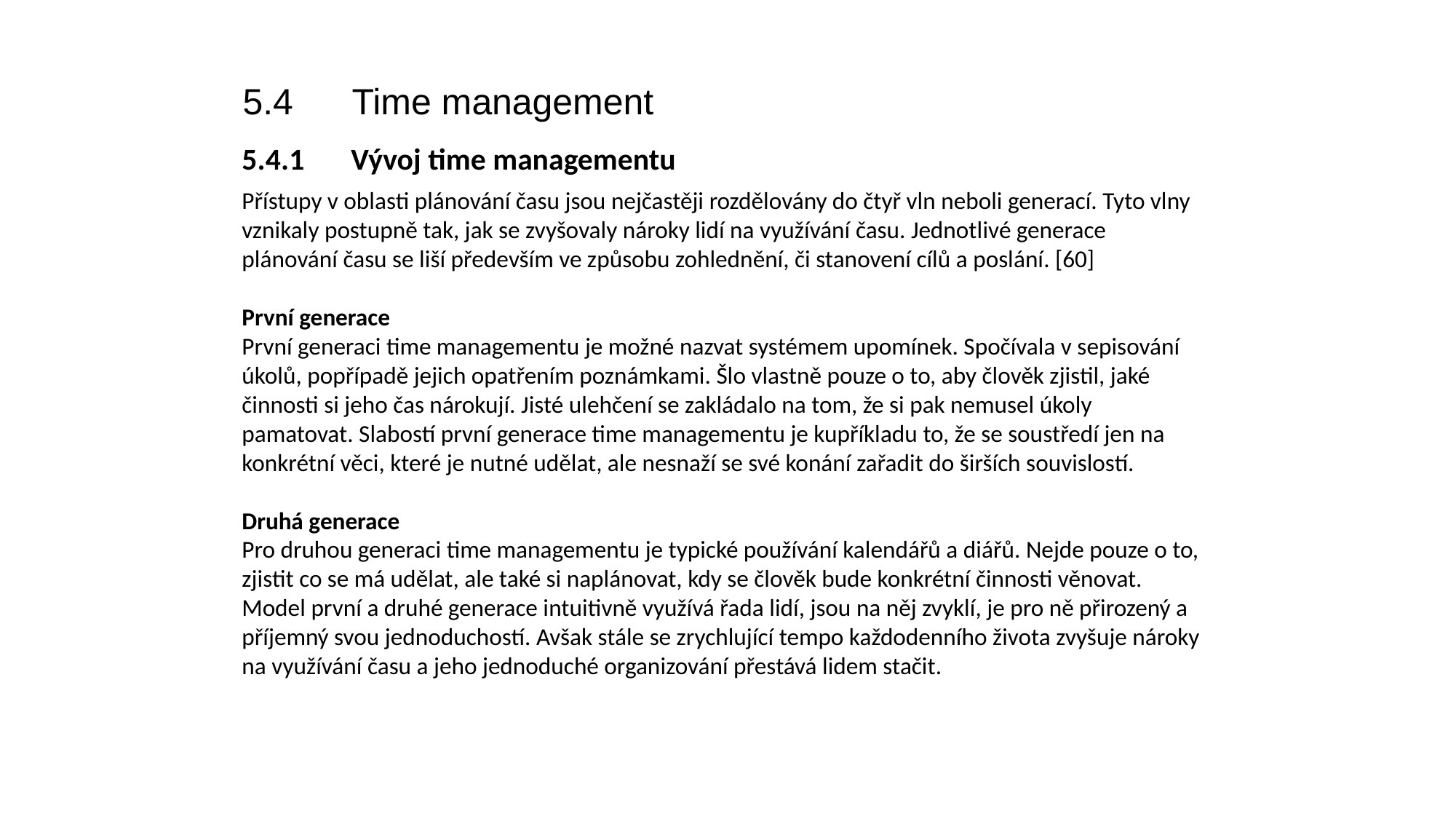

5.4	Time management
5.4.1	Vývoj time managementu

Přístupy v oblasti plánování času jsou nejčastěji rozdělovány do čtyř vln neboli generací. Tyto vlny vznikaly postupně tak, jak se zvyšovaly nároky lidí na využívání času. Jednotlivé generace plánování času se liší především ve způsobu zohlednění, či stanovení cílů a poslání. [60]

První generace
První generaci time managementu je možné nazvat systémem upomínek. Spočívala v sepisování úkolů, popřípadě jejich opatřením poznámkami. Šlo vlastně pouze o to, aby člověk zjistil, jaké činnosti si jeho čas nárokují. Jisté ulehčení se zakládalo na tom, že si pak nemusel úkoly pamatovat. Slabostí první generace time managementu je kupříkladu to, že se soustředí jen na konkrétní věci, které je nutné udělat, ale nesnaží se své konání zařadit do širších souvislostí.

Druhá generace
Pro druhou generaci time managementu je typické používání kalendářů a diářů. Nejde pouze o to, zjistit co se má udělat, ale také si naplánovat, kdy se člověk bude konkrétní činnosti věnovat. Model první a druhé generace intuitivně využívá řada lidí, jsou na něj zvyklí, je pro ně přirozený a příjemný svou jednoduchostí. Avšak stále se zrychlující tempo každodenního života zvyšuje nároky na využívání času a jeho jednoduché organizování přestává lidem stačit.